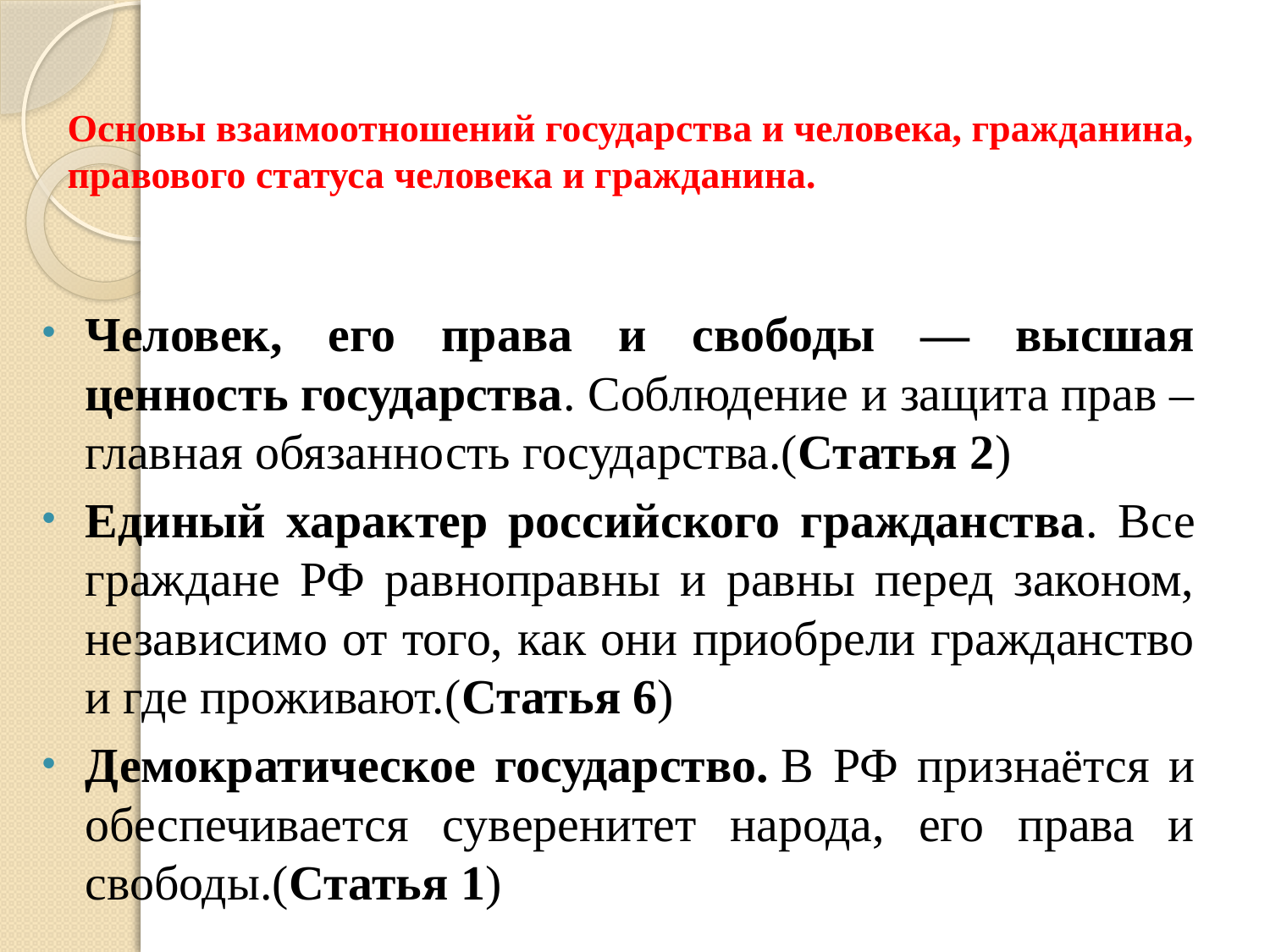

# Основы взаимоотношений государства и человека, гражданина, правового статуса человека и гражданина.
Человек, его права и свободы — высшая ценность государства. Соблюдение и защита прав – главная обязанность государства.(Статья 2)
Единый характер российского гражданства. Все граждане РФ равноправны и равны перед законом, независимо от того, как они приобрели гражданство и где проживают.(Статья 6)
Демократическое государство. В РФ признаётся и обеспечивается суверенитет народа, его права и свободы.(Статья 1)